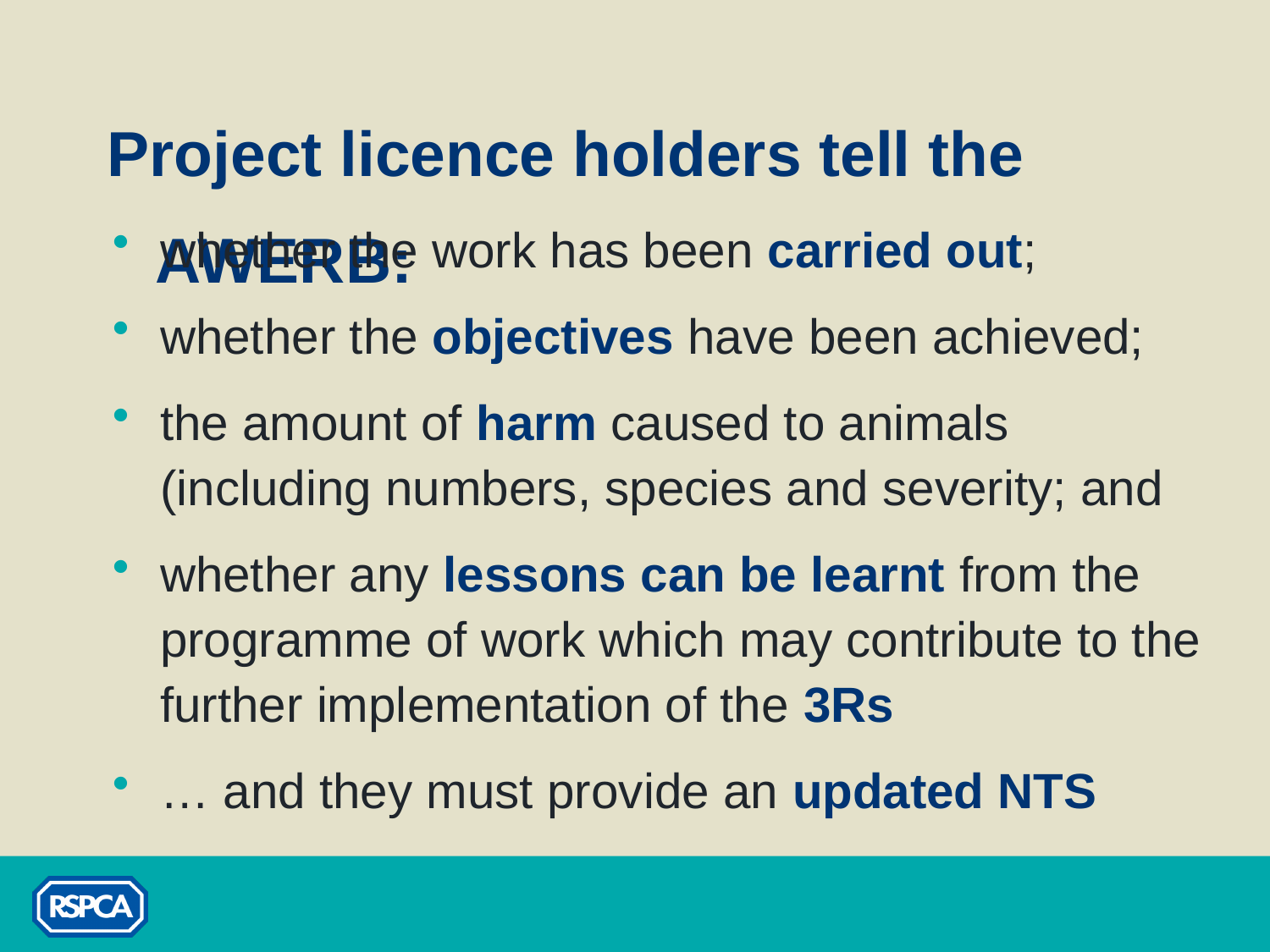

Project licence holders tell the AWERB:
whether the work has been carried out;
whether the objectives have been achieved;
the amount of harm caused to animals (including numbers, species and severity; and
whether any lessons can be learnt from the programme of work which may contribute to the further implementation of the 3Rs
… and they must provide an updated NTS